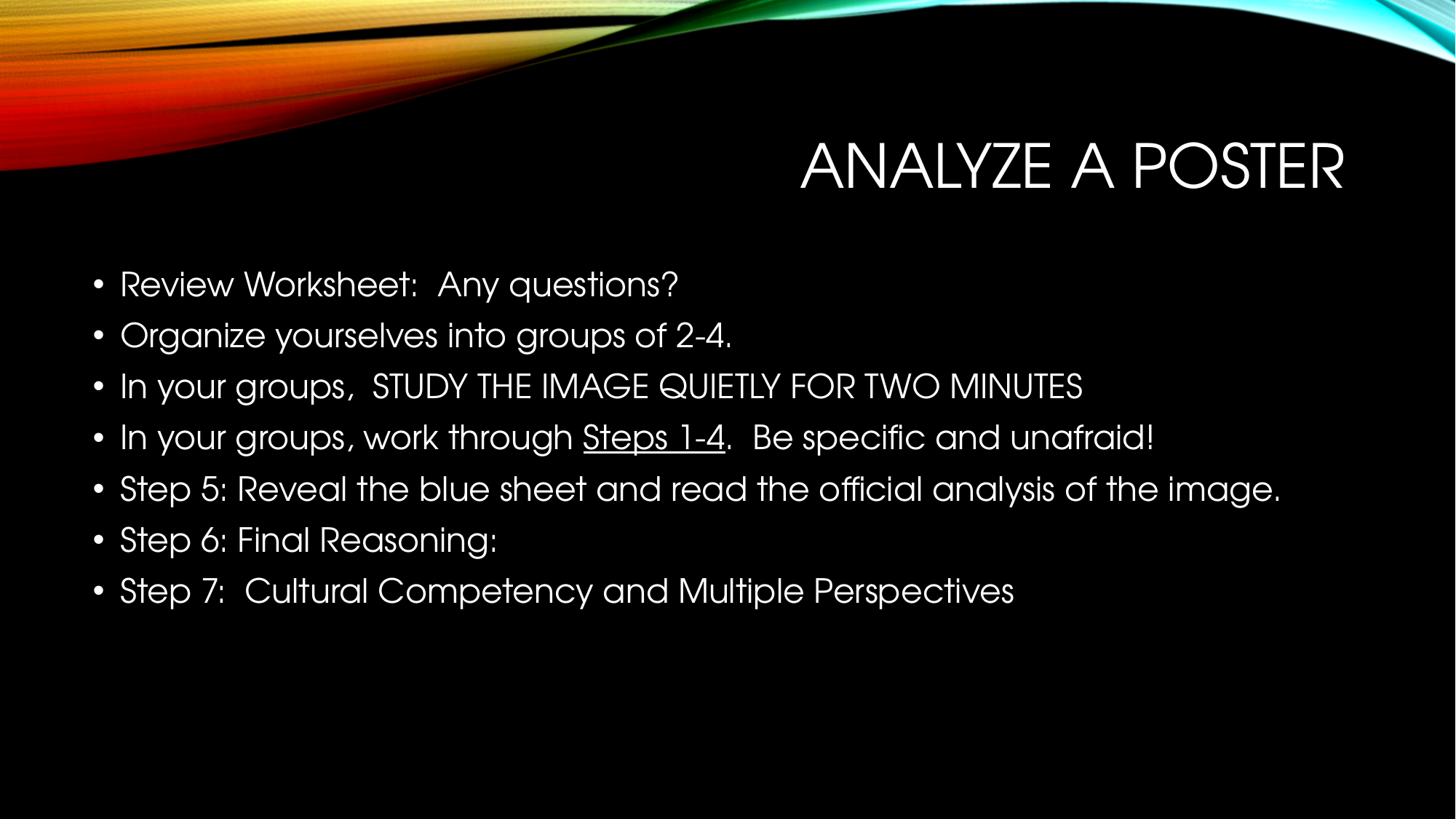

# Analyze a poster
Review Worksheet:  Any questions?
Organize yourselves into groups of 2-4.
In your groups,  STUDY THE IMAGE QUIETLY FOR TWO MINUTES
In your groups, work through Steps 1-4.  Be specific and unafraid!
Step 5: Reveal the blue sheet and read the official analysis of the image.
Step 6: Final Reasoning:
Step 7:  Cultural Competency and Multiple Perspectives